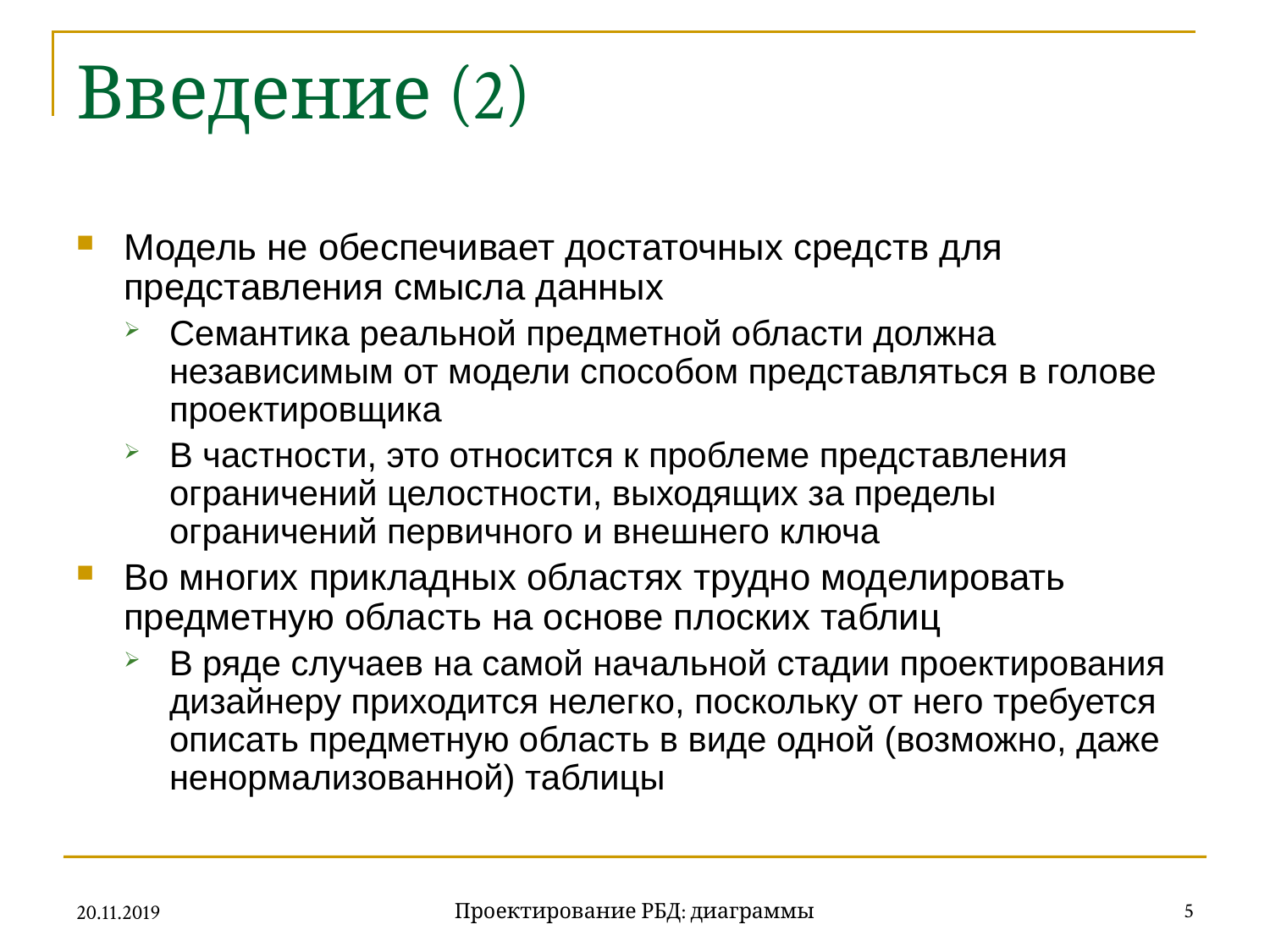

# Введение (2)
Модель не обеспечивает достаточных средств для представления смысла данных
Семантика реальной предметной области должна независимым от модели способом представляться в голове проектировщика
В частности, это относится к проблеме представления ограничений целостности, выходящих за пределы ограничений первичного и внешнего ключа
Во многих прикладных областях трудно моделировать предметную область на основе плоских таблиц
В ряде случаев на самой начальной стадии проектирования дизайнеру приходится нелегко, поскольку от него требуется описать предметную область в виде одной (возможно, даже ненормализованной) таблицы
20.11.2019
5
Проектирование РБД: диаграммы